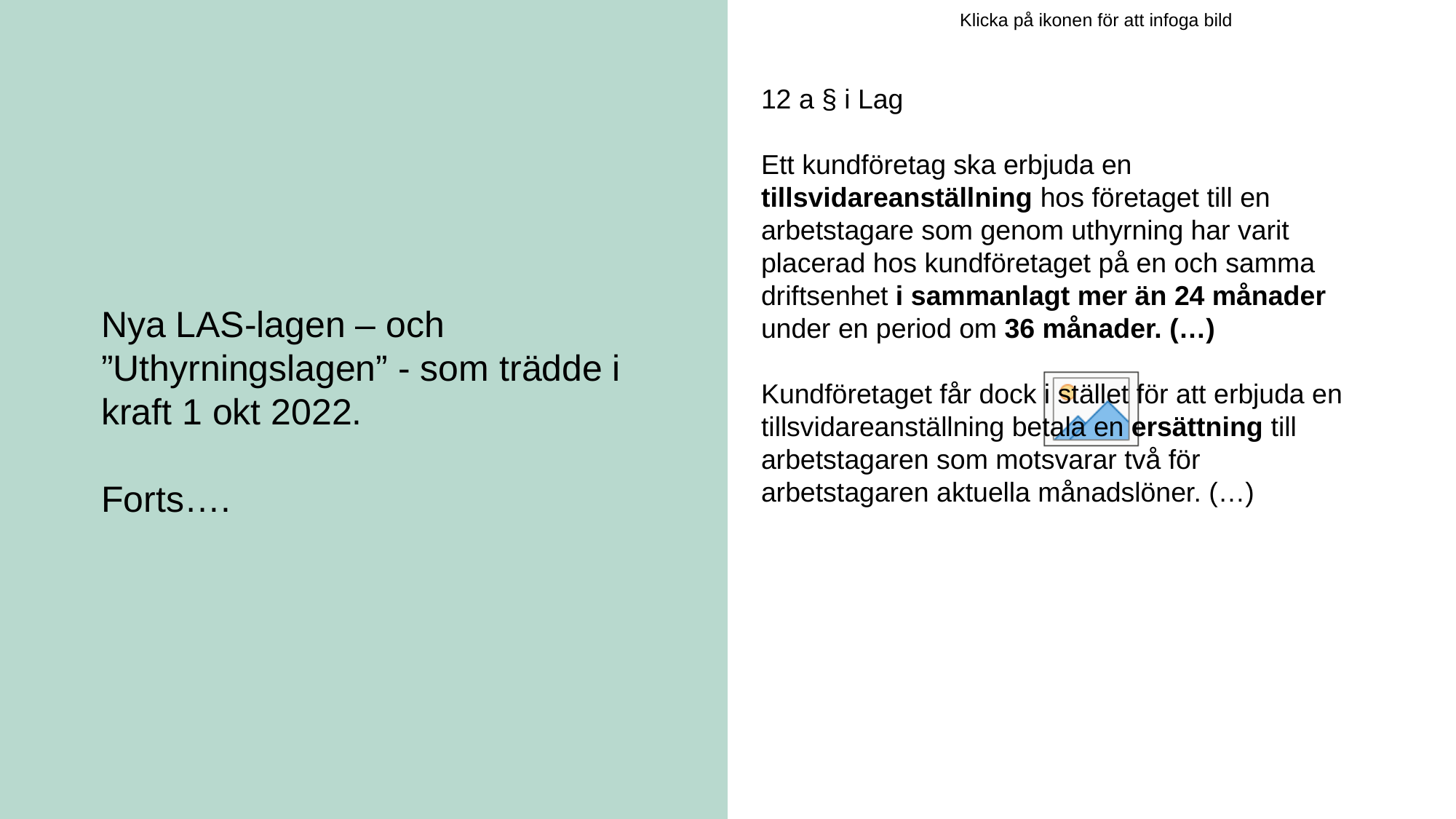

12 a § i Lag

Ett kundföretag ska erbjuda en tillsvidareanställning hos företaget till en arbetstagare som genom uthyrning har varit placerad hos kundföretaget på en och samma driftsenhet i sammanlagt mer än 24 månader under en period om 36 månader. (…)

Kundföretaget får dock i stället för att erbjuda en tillsvidareanställning betala en ersättning till arbetstagaren som motsvarar två för arbetstagaren aktuella månadslöner. (…)
# Nya LAS-lagen – och ”Uthyrningslagen” - som trädde i kraft 1 okt 2022. Forts….